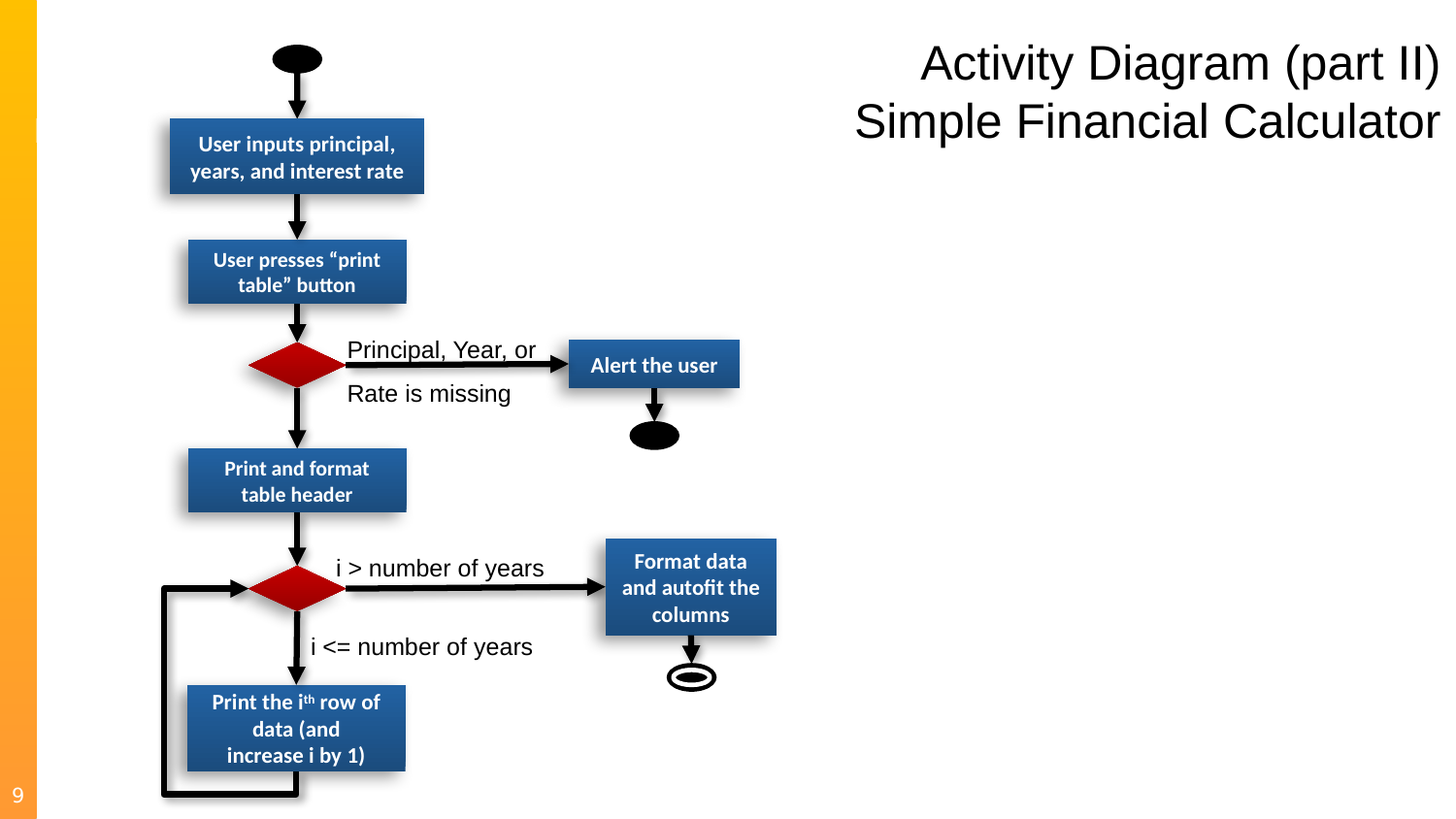

Activity Diagram (part II)
Simple Financial Calculator
User inputs principal, years, and interest rate

User presses “print table” button
Principal, Year, or Rate is missing
Alert the user

Print and format table header
Format data and autofit the columns
i > number of years

i <= number of years

Print the ith row of data (and
increase i by 1)
9